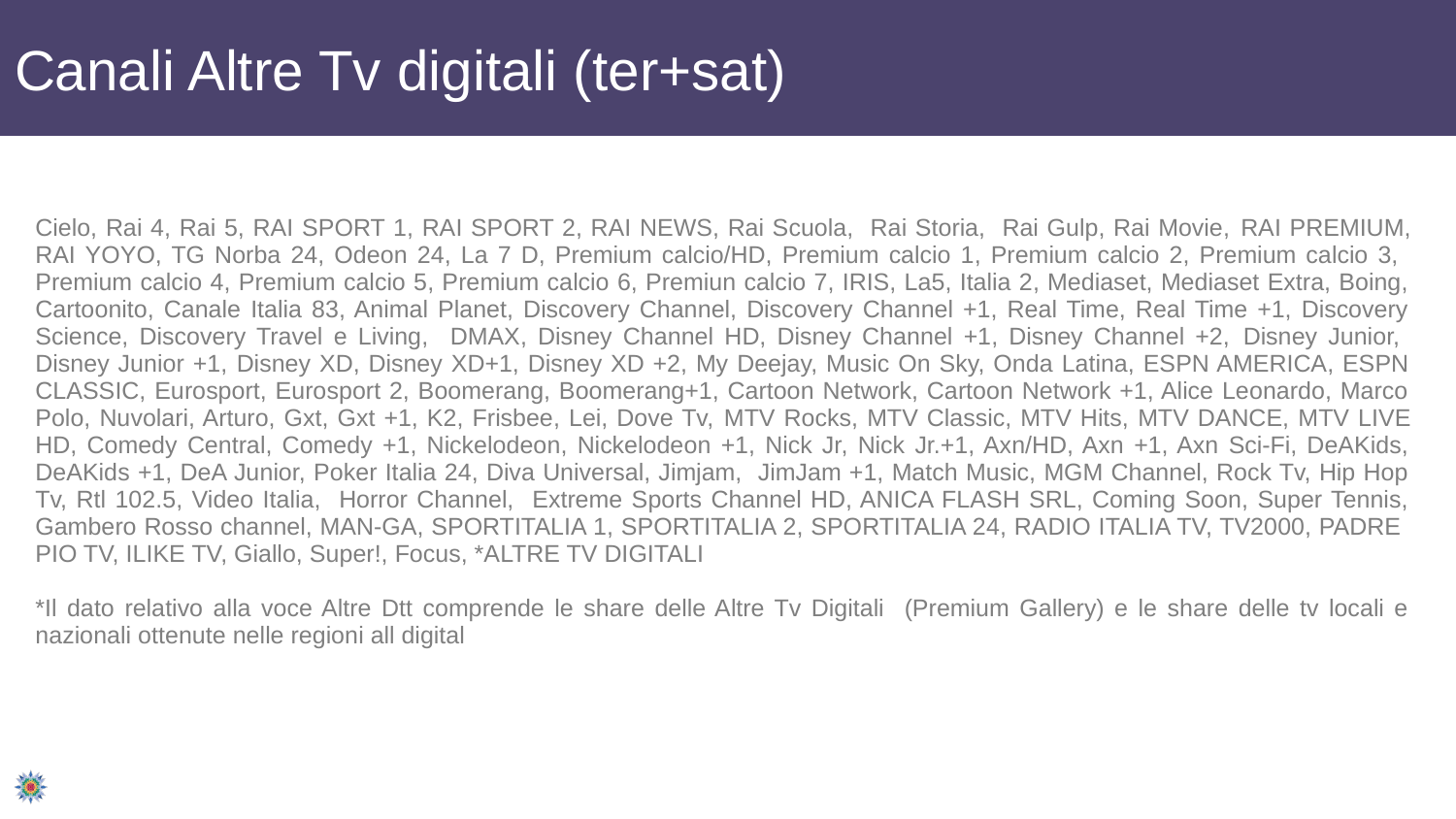

# Canali Altre Tv digitali (ter+sat)
|  |
| --- |
| Cielo, Rai 4, Rai 5, RAI SPORT 1, RAI SPORT 2, RAI NEWS, Rai Scuola, Rai Storia, Rai Gulp, Rai Movie, RAI PREMIUM, RAI YOYO, TG Norba 24, Odeon 24, La 7 D, Premium calcio/HD, Premium calcio 1, Premium calcio 2, Premium calcio 3, Premium calcio 4, Premium calcio 5, Premium calcio 6, Premiun calcio 7, IRIS, La5, Italia 2, Mediaset, Mediaset Extra, Boing, Cartoonito, Canale Italia 83, Animal Planet, Discovery Channel, Discovery Channel +1, Real Time, Real Time +1, Discovery Science, Discovery Travel e Living, DMAX, Disney Channel HD, Disney Channel +1, Disney Channel +2, Disney Junior, Disney Junior +1, Disney XD, Disney XD+1, Disney XD +2, My Deejay, Music On Sky, Onda Latina, ESPN AMERICA, ESPN CLASSIC, Eurosport, Eurosport 2, Boomerang, Boomerang+1, Cartoon Network, Cartoon Network +1, Alice Leonardo, Marco Polo, Nuvolari, Arturo, Gxt, Gxt +1, K2, Frisbee, Lei, Dove Tv, MTV Rocks, MTV Classic, MTV Hits, MTV DANCE, MTV LIVE HD, Comedy Central, Comedy +1, Nickelodeon, Nickelodeon +1, Nick Jr, Nick Jr.+1, Axn/HD, Axn +1, Axn Sci-Fi, DeAKids, DeAKids +1, DeA Junior, Poker Italia 24, Diva Universal, Jimjam, JimJam +1, Match Music, MGM Channel, Rock Tv, Hip Hop Tv, Rtl 102.5, Video Italia, Horror Channel, Extreme Sports Channel HD, ANICA FLASH SRL, Coming Soon, Super Tennis, Gambero Rosso channel, MAN-GA, SPORTITALIA 1, SPORTITALIA 2, SPORTITALIA 24, RADIO ITALIA TV, TV2000, PADRE PIO TV, ILIKE TV, Giallo, Super!, Focus, \*ALTRE TV DIGITALI \*Il dato relativo alla voce Altre Dtt comprende le share delle Altre Tv Digitali (Premium Gallery) e le share delle tv locali e nazionali ottenute nelle regioni all digital |
| --- |